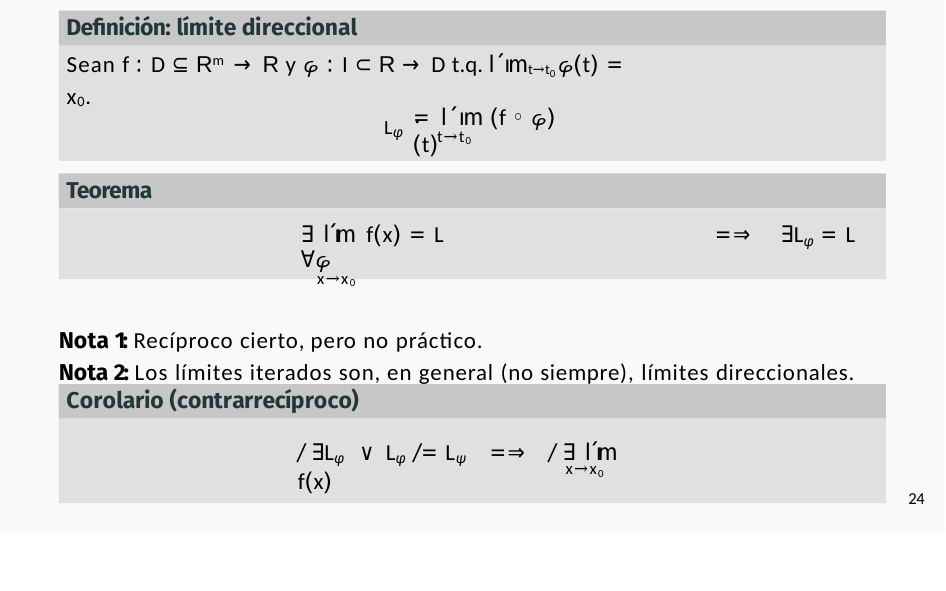

# Definición: límite direccional
Sean f : D ⊆ Rm → R y φ : I ⊂ R → D t.q. l´ımt→t0 φ(t) = x0.

Lφ  .
= l´ım (f ◦ φ)(t)
t→t0

Teorema

∃ l´ım f(x) = L	=⇒	∃Lφ = L ∀φ
x→x0

Nota 1: Recíproco cierto, pero no práctico.
Nota 2: Los límites iterados son, en general (no siempre), límites direccionales.

Corolario (contrarrecíproco)

/ ∃Lφ ∨ Lφ /= Lψ	=⇒	/ ∃ l´ım f(x)
x→x0
24